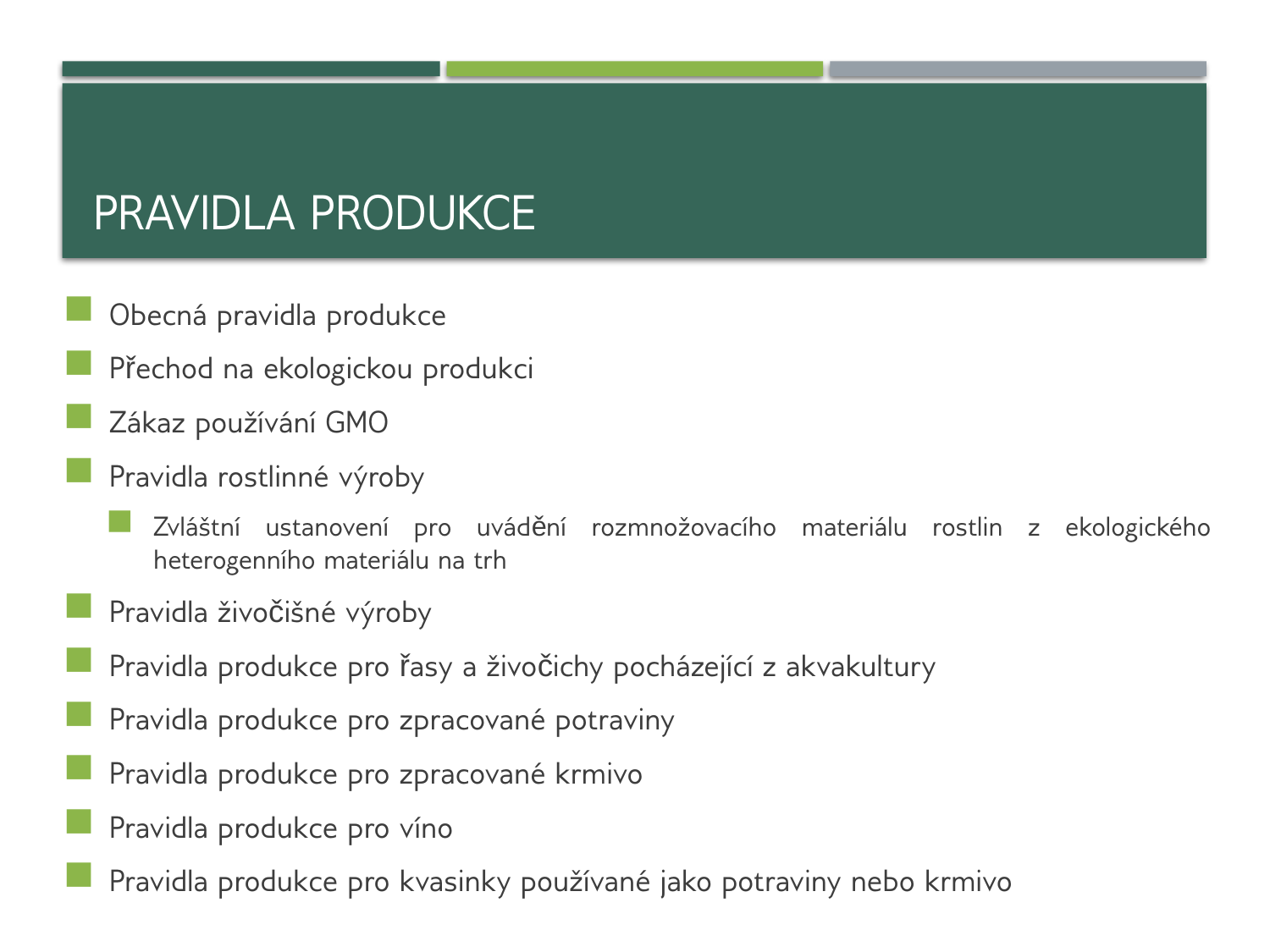

# PRAVIDLA PRODUKCE
Obecná pravidla produkce
Přechod na ekologickou produkci
Zákaz používání GMO
Pravidla rostlinné výroby
Zvláštní ustanovení pro uvádění rozmnožovacího materiálu rostlin z ekologického heterogenního materiálu na trh
Pravidla živočišné výroby
Pravidla produkce pro řasy a živočichy pocházející z akvakultury
Pravidla produkce pro zpracované potraviny
Pravidla produkce pro zpracované krmivo
Pravidla produkce pro víno
Pravidla produkce pro kvasinky používané jako potraviny nebo krmivo